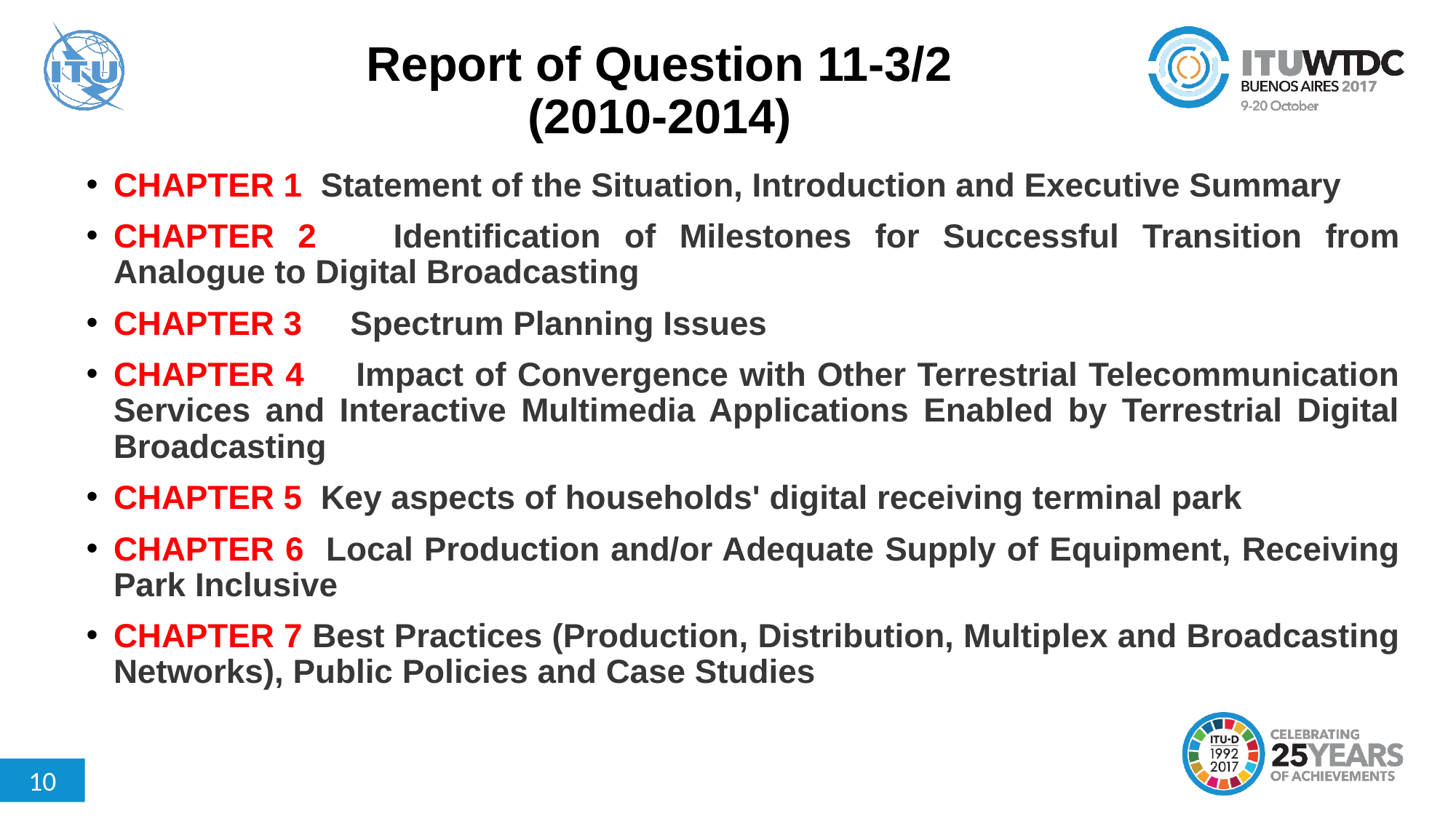

# Report of Question 11-3/2 (2010-2014)
CHAPTER 1  Statement of the Situation, Introduction and Executive Summary
CHAPTER 2	  Identification of Milestones for Successful Transition from Analogue to Digital Broadcasting
CHAPTER 3	  Spectrum Planning Issues
CHAPTER 4	  Impact of Convergence with Other Terrestrial Telecommunication Services and Interactive Multimedia Applications Enabled by Terrestrial Digital Broadcasting
CHAPTER 5  Key aspects of households' digital receiving terminal park
CHAPTER 6  Local Production and/or Adequate Supply of Equipment, Receiving Park Inclusive
CHAPTER 7 Best Practices (Production, Distribution, Multiplex and Broadcasting Networks), Public Policies and Case Studies

10